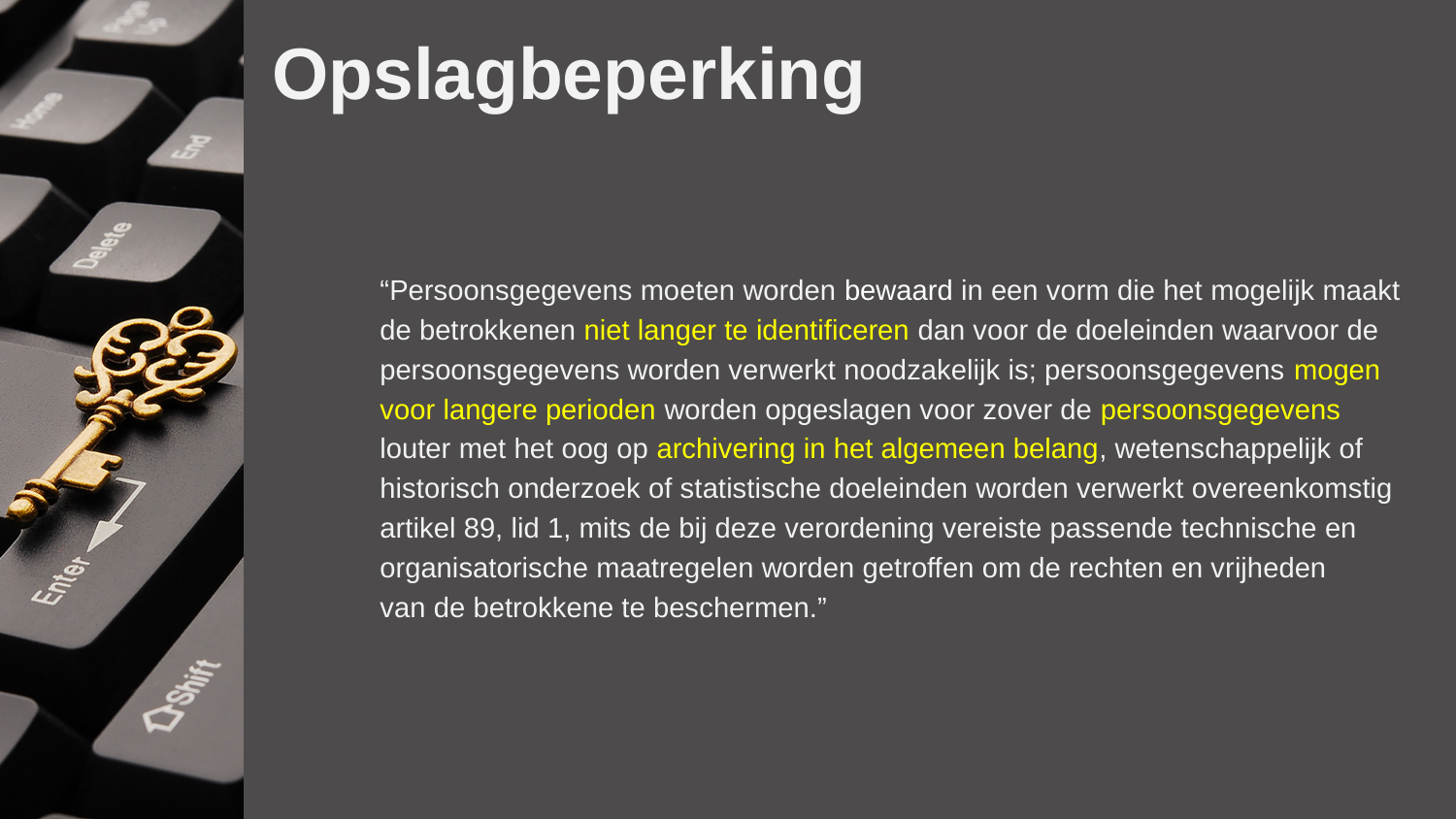

# Opslagbeperking

“Persoonsgegevens moeten worden bewaard in een vorm die het mogelijk maakt
de betrokkenen niet langer te identificeren dan voor de doeleinden waarvoor de
persoonsgegevens worden verwerkt noodzakelijk is; persoonsgegevens mogen
voor langere perioden worden opgeslagen voor zover de persoonsgegevens
louter met het oog op archivering in het algemeen belang, wetenschappelijk of
historisch onderzoek of statistische doeleinden worden verwerkt overeenkomstig
artikel 89, lid 1, mits de bij deze verordening vereiste passende technische en
organisatorische maatregelen worden getroffen om de rechten en vrijheden
van de betrokkene te beschermen.”